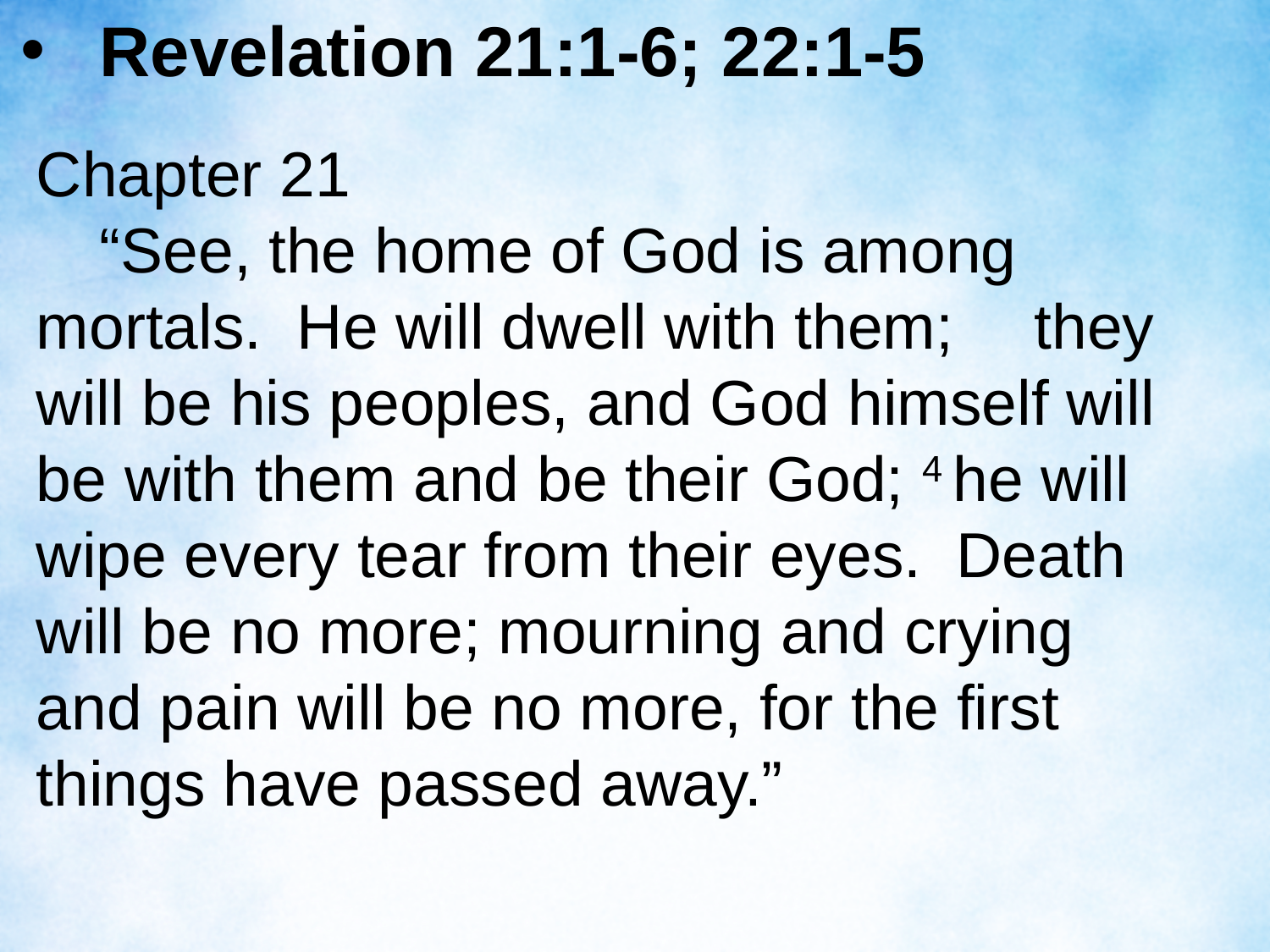

Revelation 21:1-6; 22:1-5
Chapter 21
 “See, the home of God is among mortals.  He will dwell with them;  they will be his peoples, and God himself will be with them and be their God; 4 he will wipe every tear from their eyes.  Death will be no more; mourning and crying and pain will be no more, for the first things have passed away.”